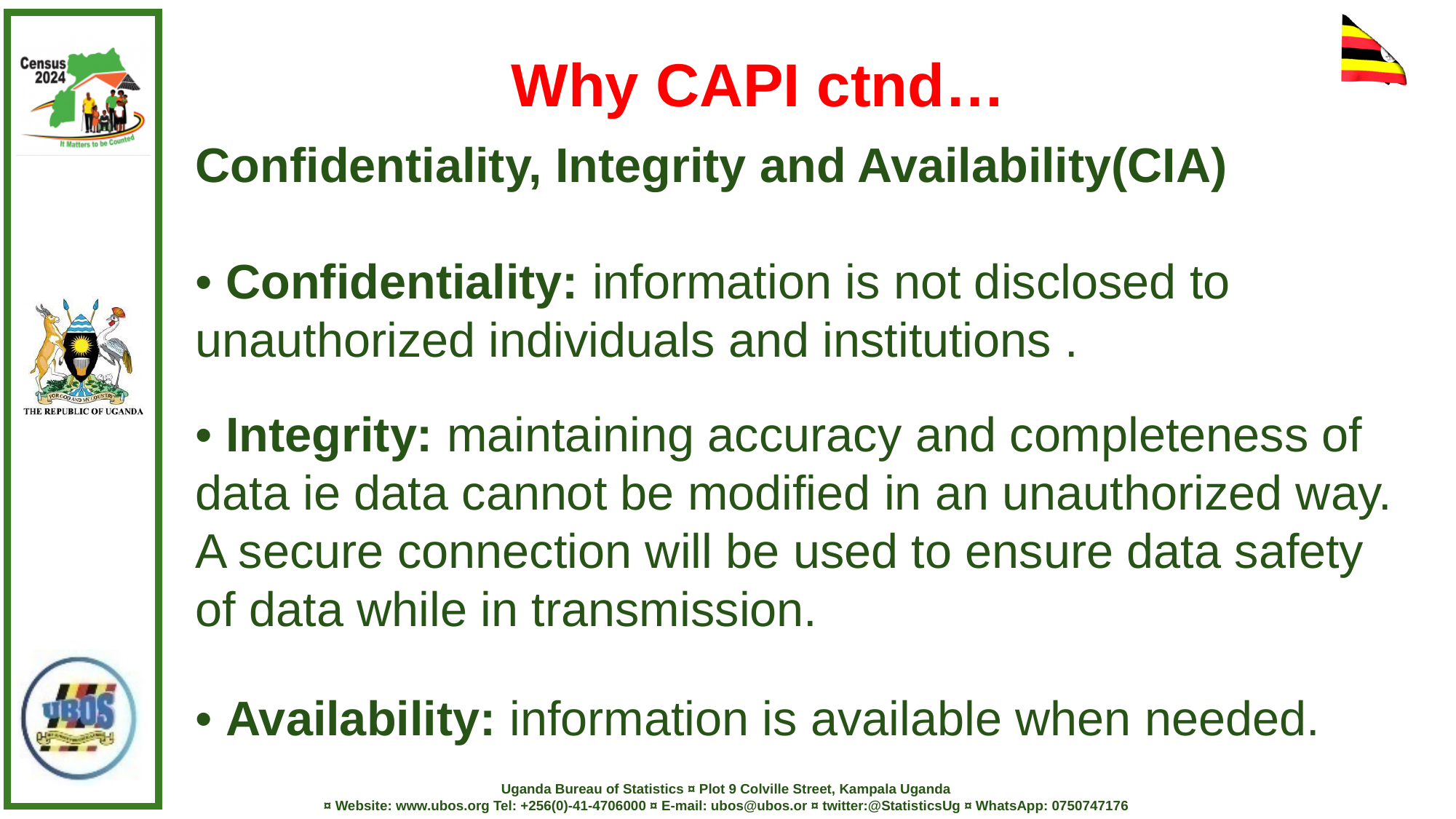

Why CAPI ctnd…
Confidentiality, Integrity and Availability(CIA)

• Confidentiality: information is not disclosed to unauthorized individuals and institutions .

• Integrity: maintaining accuracy and completeness of data ie data cannot be modified in an unauthorized way. A secure connection will be used to ensure data safety of data while in transmission.

• Availability: information is available when needed.